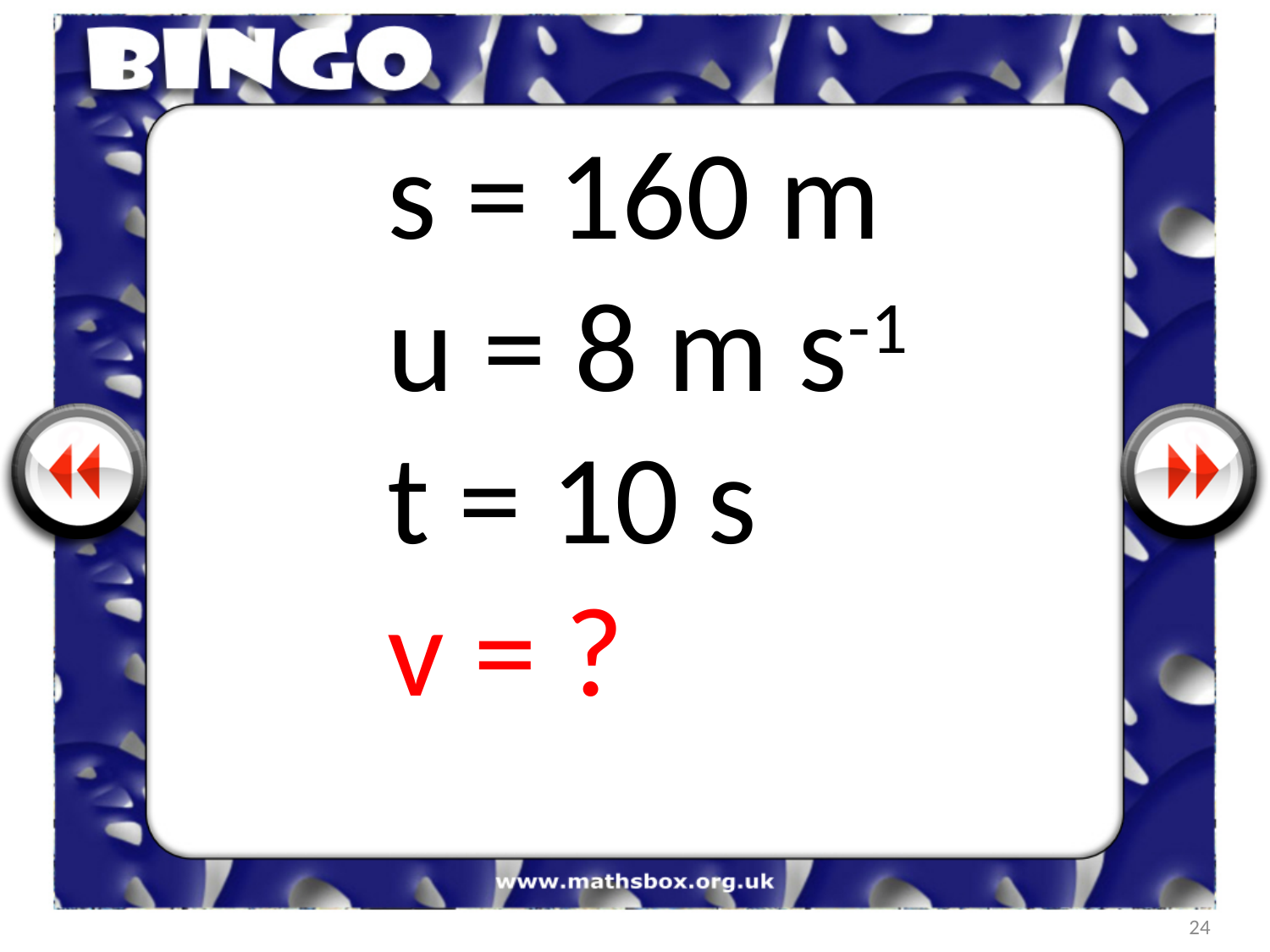

s = 160 m
u = 8 m s-1
t = 10 s
v = ?
24